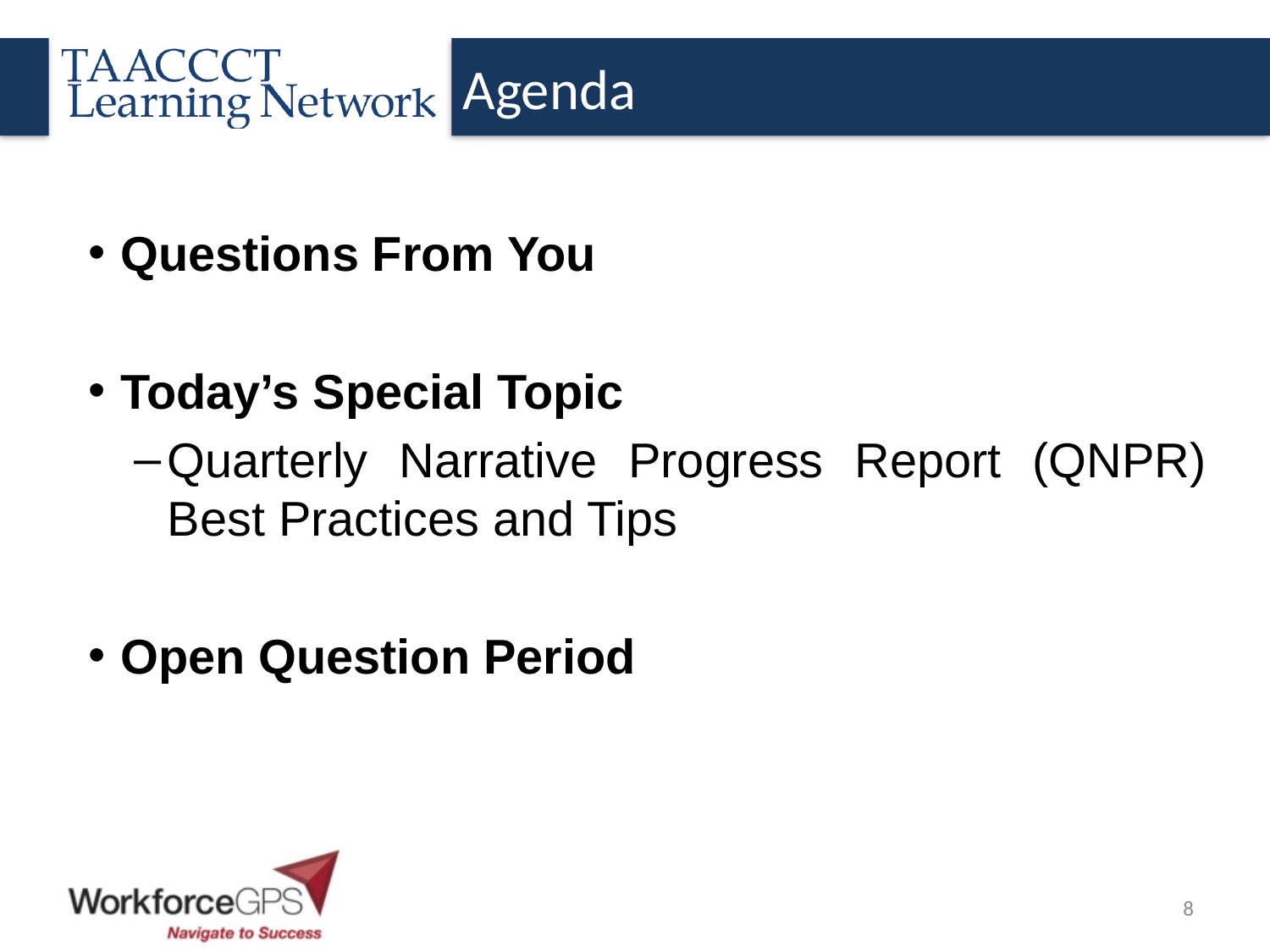

Agenda
Questions From You

Today’s Special Topic
Quarterly Narrative Progress Report (QNPR) Best Practices and Tips

Open Question Period

8